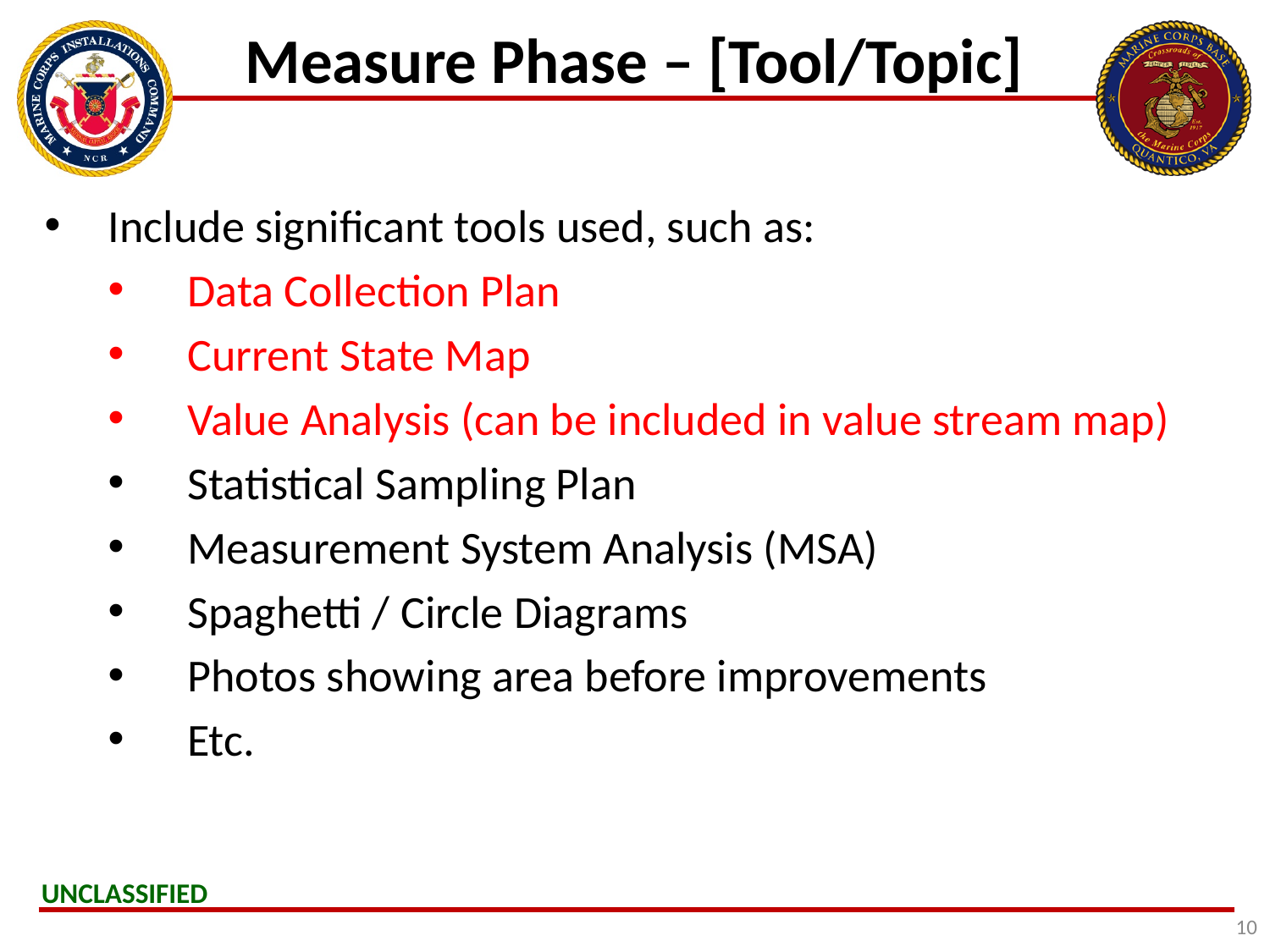

# Measure Phase – [Tool/Topic]
Include significant tools used, such as:
Data Collection Plan
Current State Map
Value Analysis (can be included in value stream map)
Statistical Sampling Plan
Measurement System Analysis (MSA)
Spaghetti / Circle Diagrams
Photos showing area before improvements
Etc.
10